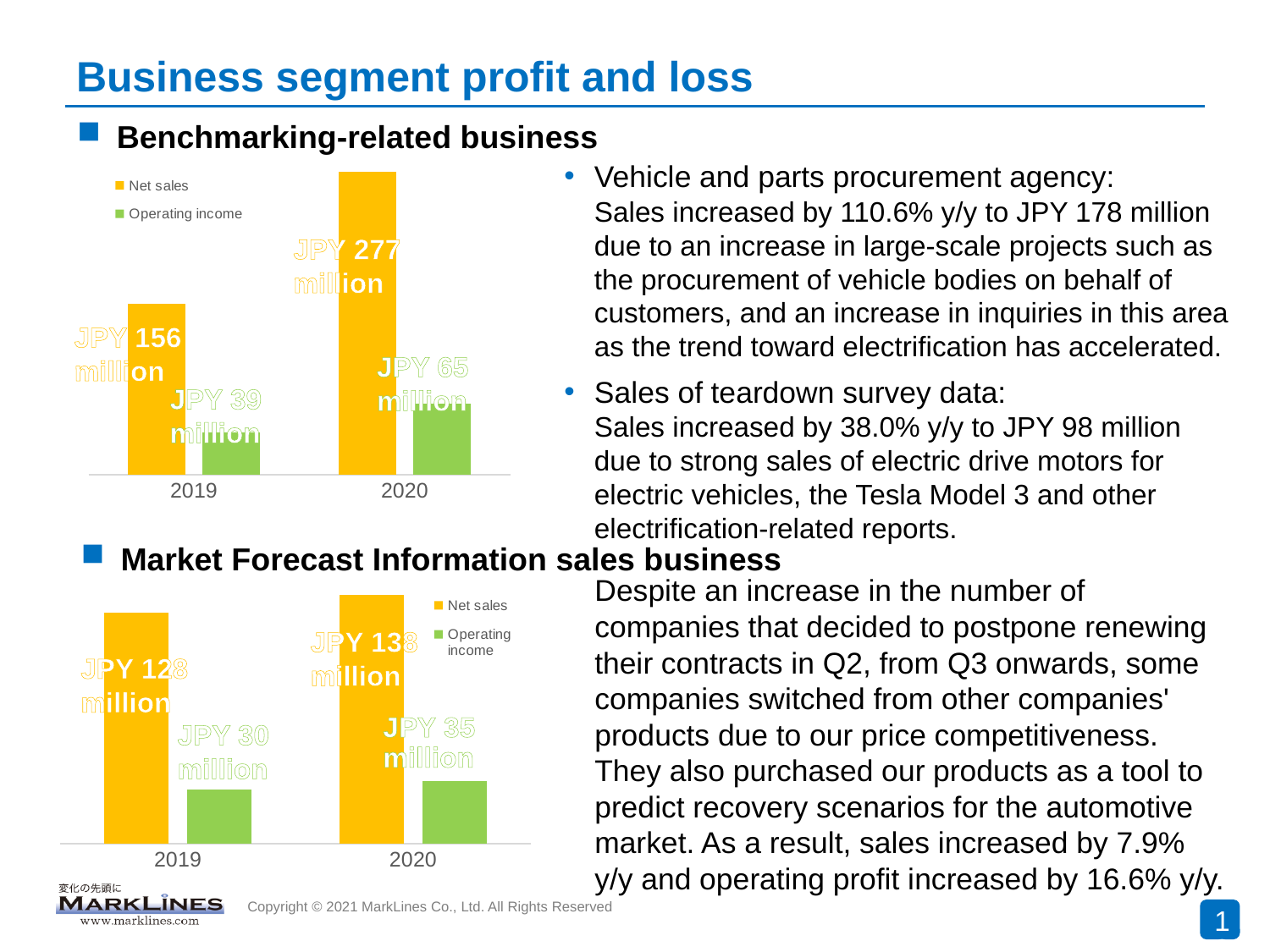

# Business segment profit and loss
Benchmarking-related business

### Chart

| Category | Net sales | Operating income |
|---|---|---|
| 2019 | 156.0 | 39.0 |
| 2020 | 277.0 | 65.0 |
Vehicle and parts procurement agency:
Sales increased by 110.6% y/y to JPY 178 million due to an increase in large-scale projects such as the procurement of vehicle bodies on behalf of customers, and an increase in inquiries in this area as the trend toward electrification has accelerated.
Sales of teardown survey data:
Sales increased by 38.0% y/y to JPY 98 million due to strong sales of electric drive motors for electric vehicles, the Tesla Model 3 and other electrification-related reports.
JPY 277 million
JPY 156 million
JPY 65 million
JPY 39 million
Market Forecast Information sales business
Despite an increase in the number of companies that decided to postpone renewing their contracts in Q2, from Q3 onwards, some companies switched from other companies' products due to our price competitiveness. They also purchased our products as a tool to predict recovery scenarios for the automotive market. As a result, sales increased by 7.9% y/y and operating profit increased by 16.6% y/y.

### Chart

| Category | Net sales | Operating income |
|---|---|---|
| 2019 | 128.0 | 30.0 |
| 2020 | 138.0 | 35.0 |
JPY 138 million
JPY 128 million
JPY 30 million
19